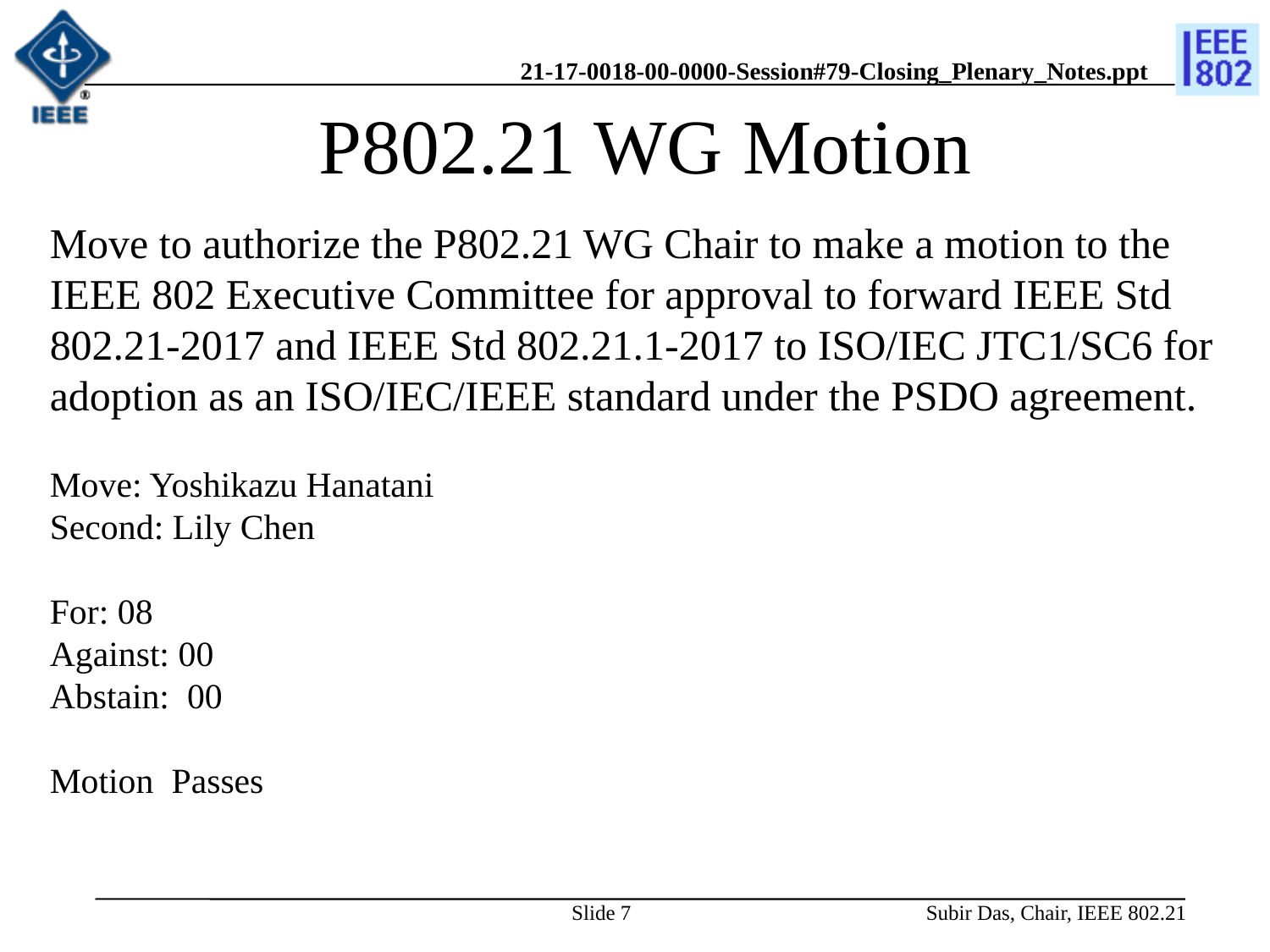

# P802.21 WG Motion
Move to authorize the P802.21 WG Chair to make a motion to the IEEE 802 Executive Committee for approval to forward IEEE Std 802.21-2017 and IEEE Std 802.21.1-2017 to ISO/IEC JTC1/SC6 for adoption as an ISO/IEC/IEEE standard under the PSDO agreement.

Move: Yoshikazu Hanatani
Second: Lily Chen

For: 08
Against: 00
Abstain:  00

Motion  Passes
Slide 7
Subir Das, Chair, IEEE 802.21